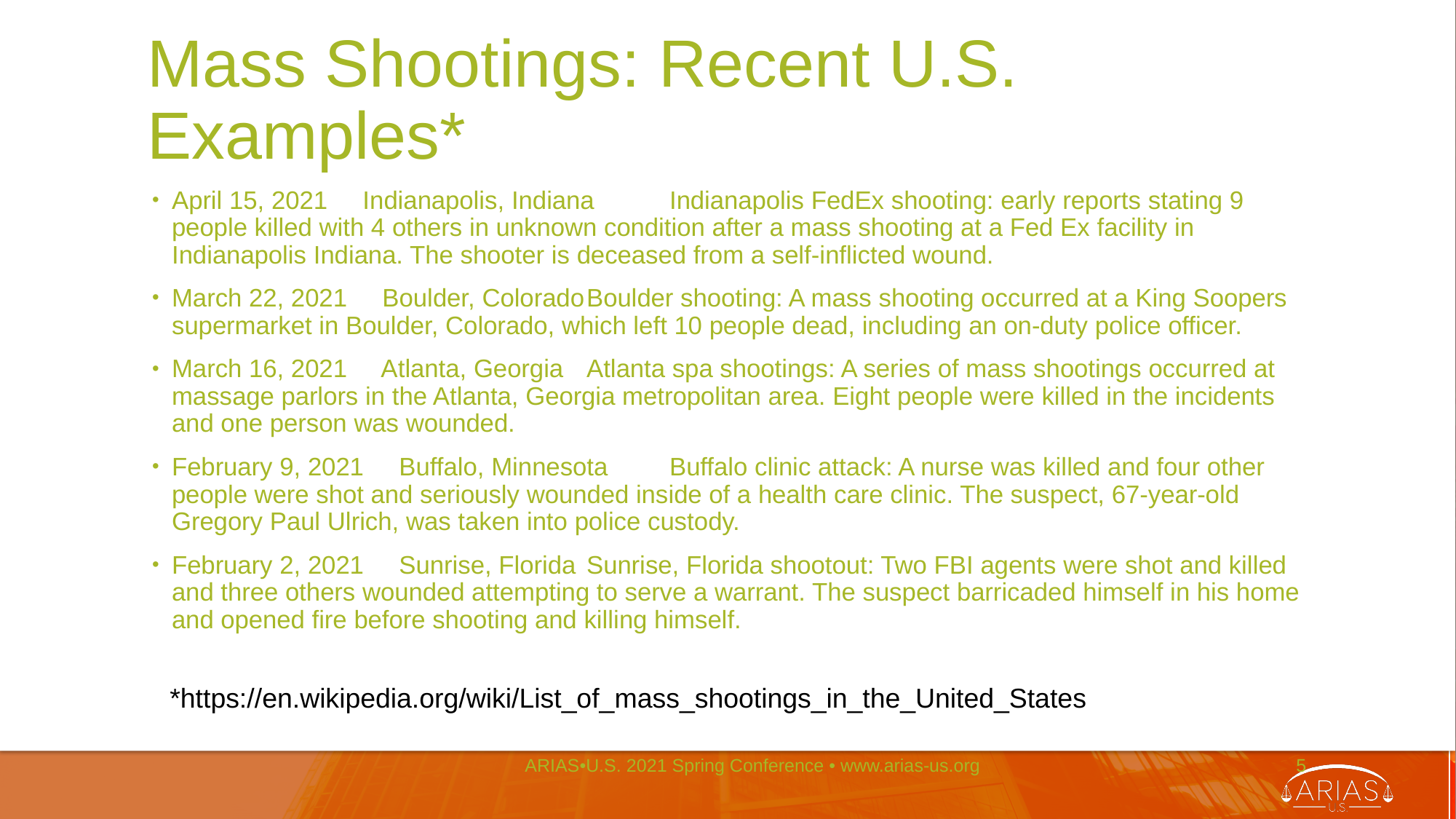

# Mass Shootings: Recent U.S. Examples*
April 15, 2021     Indianapolis, Indiana	Indianapolis FedEx shooting: early reports stating 9 people killed with 4 others in unknown condition after a mass shooting at a Fed Ex facility in Indianapolis Indiana. The shooter is deceased from a self-inflicted wound.
March 22, 2021     Boulder, Colorado	Boulder shooting: A mass shooting occurred at a King Soopers supermarket in Boulder, Colorado, which left 10 people dead, including an on-duty police officer.
March 16, 2021     Atlanta, Georgia		Atlanta spa shootings: A series of mass shootings occurred at massage parlors in the Atlanta, Georgia metropolitan area. Eight people were killed in the incidents and one person was wounded.
February 9, 2021     Buffalo, Minnesota	Buffalo clinic attack: A nurse was killed and four other people were shot and seriously wounded inside of a health care clinic. The suspect, 67-year-old Gregory Paul Ulrich, was taken into police custody.
February 2, 2021     Sunrise, Florida		Sunrise, Florida shootout: Two FBI agents were shot and killed and three others wounded attempting to serve a warrant. The suspect barricaded himself in his home and opened fire before shooting and killing himself.
*https://en.wikipedia.org/wiki/List_of_mass_shootings_in_the_United_States
ARIAS•U.S. 2021 Spring Conference • www.arias-us.org
5